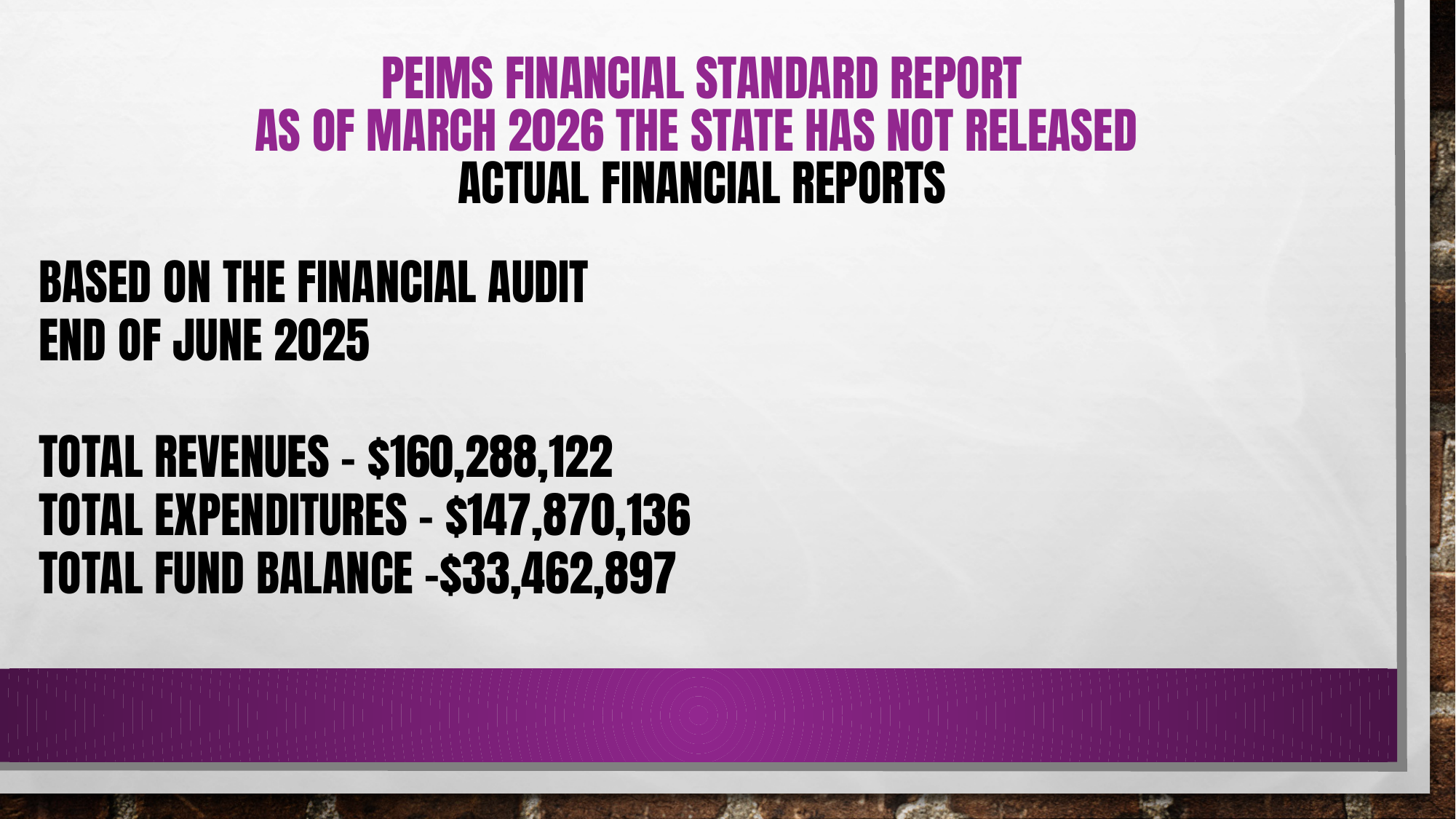

# PEIMS FINANCIAL STANDARD REPORT AS OF MARCH 2026 THE STATE HAS NOT RELEASED ACTUAL FINANCIAL REPORTS
BASED ON THE FINANCIAL AUDIT
END OF JUNE 2025

TOTAL REVENUES - $160,288,122
TOTAL EXPENDITURES - $147,870,136
TOTAL FUND BALANCE -$33,462,897